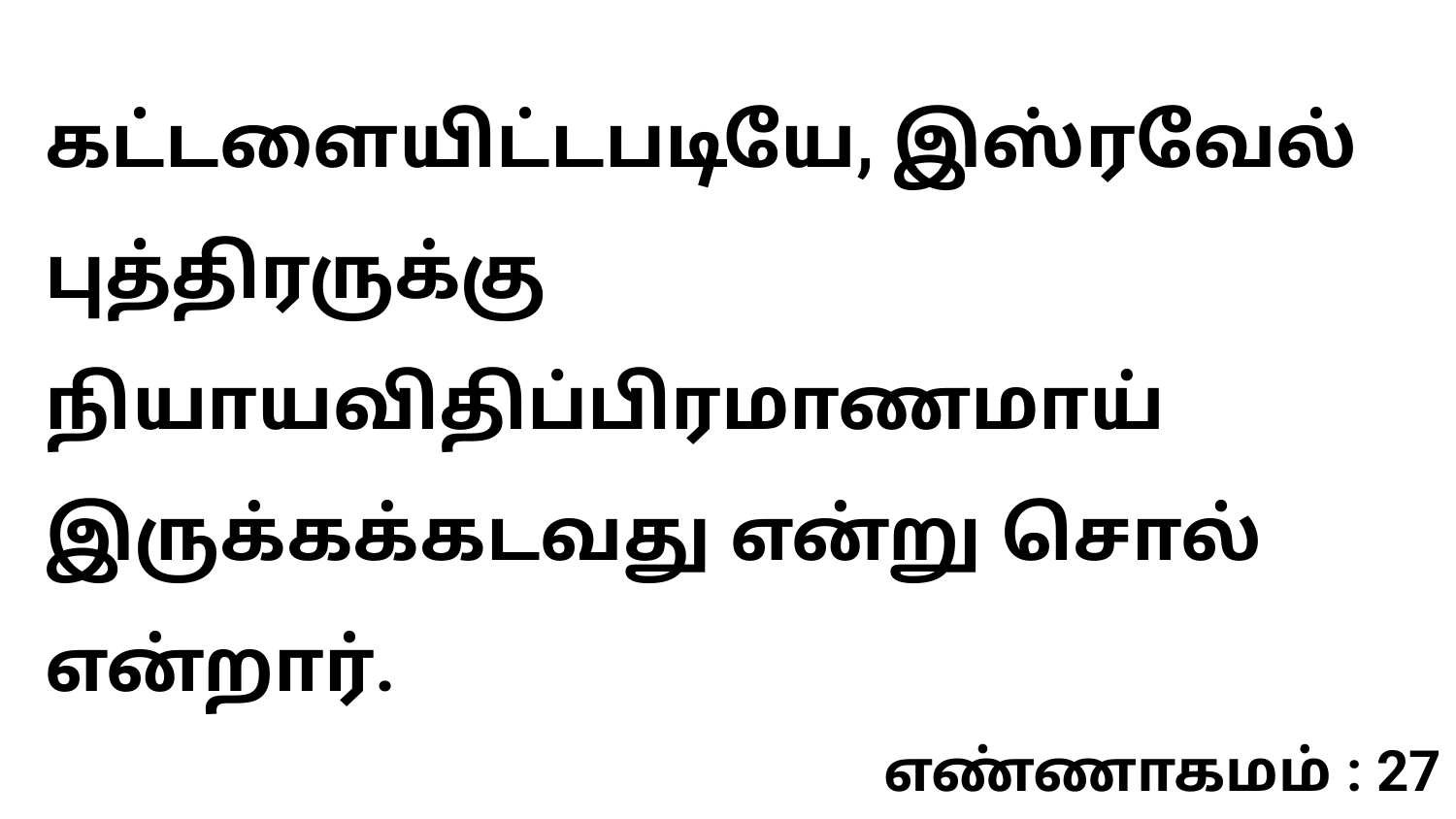

கட்டளையிட்டபடியே, இஸ்ரவேல் புத்திரருக்கு நியாயவிதிப்பிரமாணமாய் இருக்கக்கடவது என்று சொல் என்றார்.
எண்ணாகமம் : 27